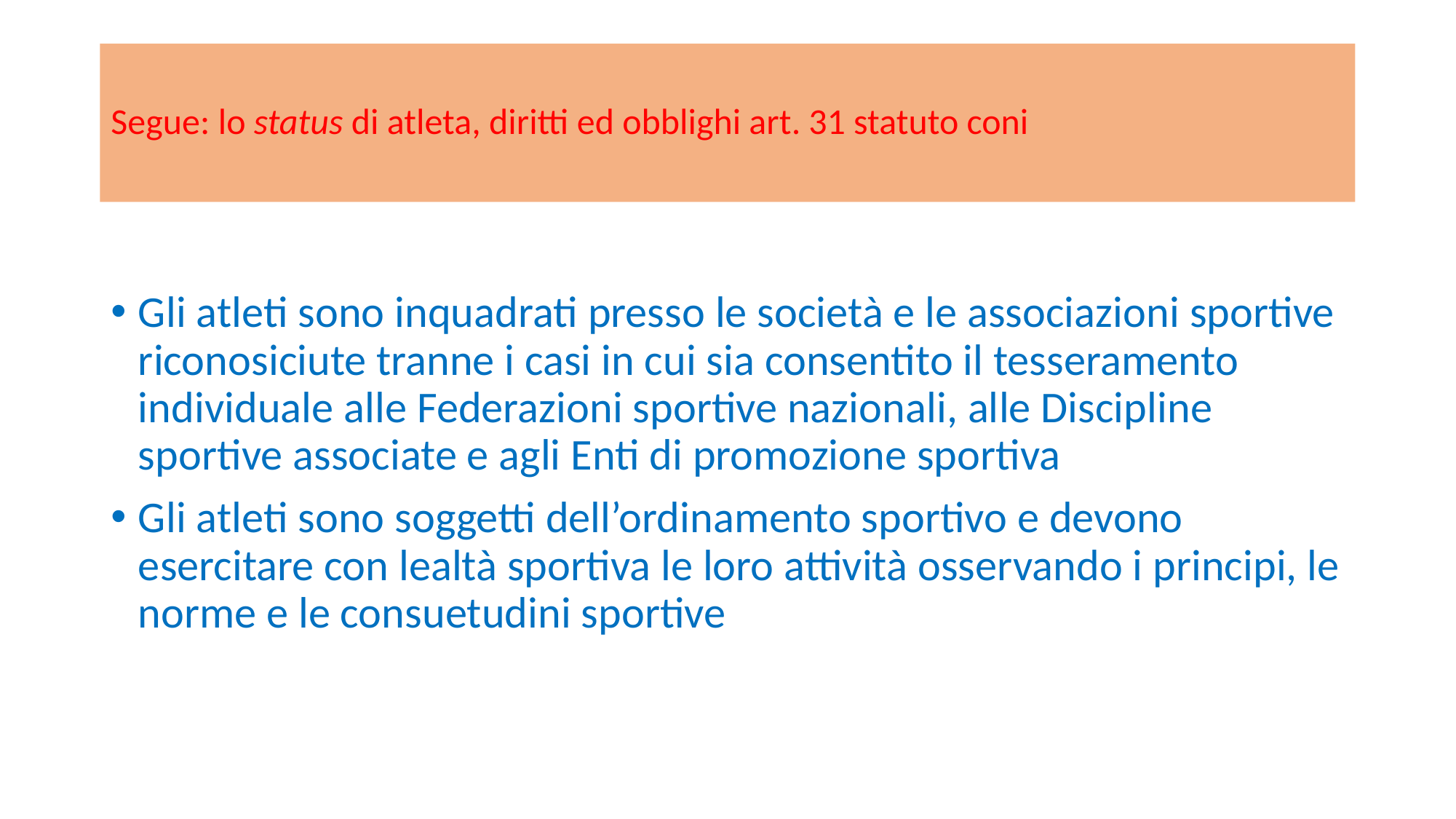

# Segue: lo status di atleta, diritti ed obblighi art. 31 statuto coni

Gli atleti sono inquadrati presso le società e le associazioni sportive riconosiciute tranne i casi in cui sia consentito il tesseramento individuale alle Federazioni sportive nazionali, alle Discipline sportive associate e agli Enti di promozione sportiva
Gli atleti sono soggetti dell’ordinamento sportivo e devono esercitare con lealtà sportiva le loro attività osservando i principi, le norme e le consuetudini sportive